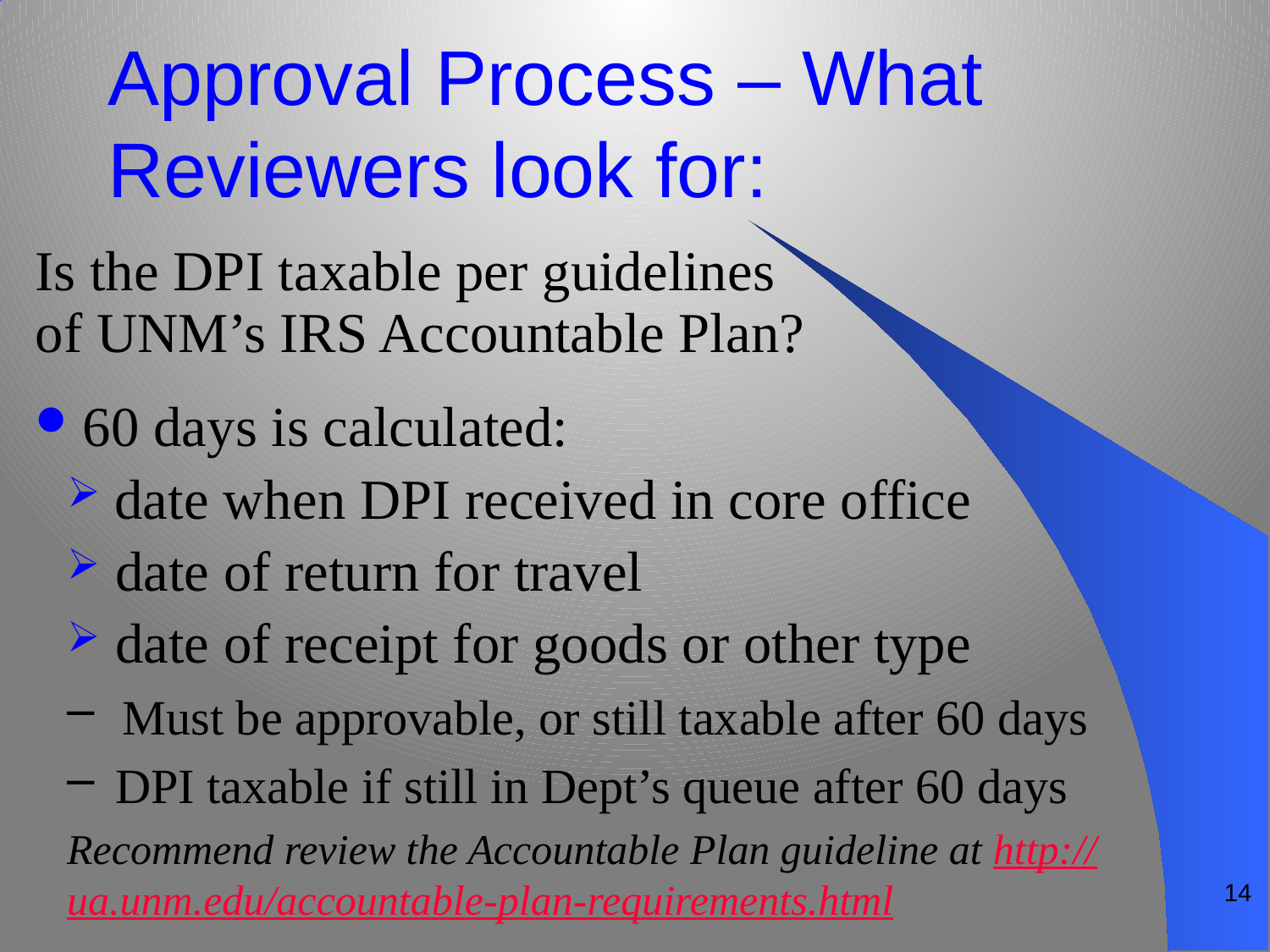

# Approval Process – What Reviewers look for:
Is the DPI taxable per guidelines                     of UNM’s IRS Accountable Plan?

60 days is calculated:
date when DPI received in core office
date of return for travel
date of receipt for goods or other type
Must be approvable, or still taxable after 60 days
DPI taxable if still in Dept’s queue after 60 days
Recommend review the Accountable Plan guideline at http://ua.unm.edu/accountable-plan-requirements.html

14